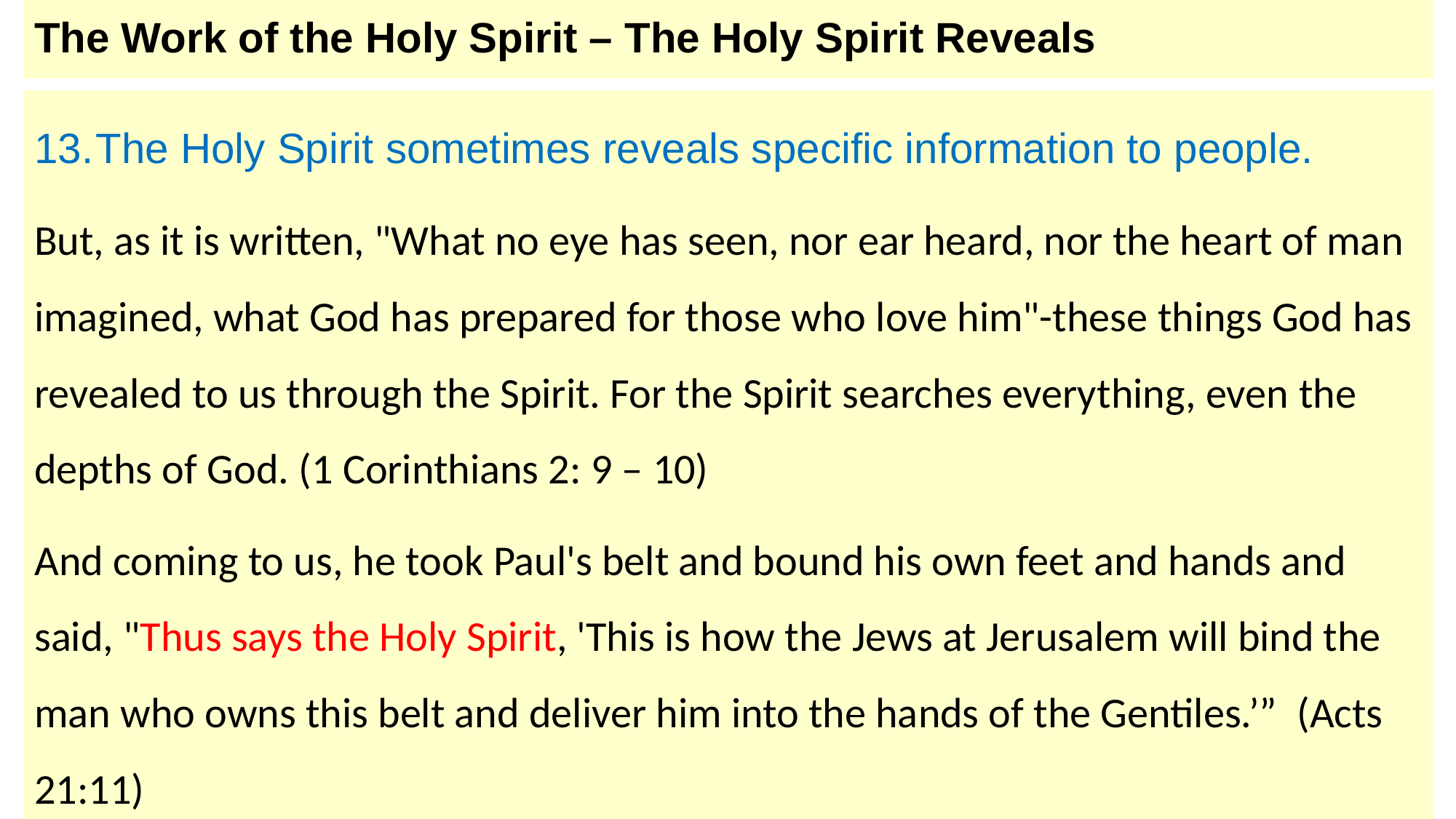

# The Work of the Holy Spirit – The Holy Spirit Reveals
The Holy Spirit sometimes reveals specific information to people.
But, as it is written, "What no eye has seen, nor ear heard, nor the heart of man imagined, what God has prepared for those who love him"-these things God has revealed to us through the Spirit. For the Spirit searches everything, even the depths of God. (1 Corinthians 2: 9 – 10)
And coming to us, he took Paul's belt and bound his own feet and hands and said, "Thus says the Holy Spirit, 'This is how the Jews at Jerusalem will bind the man who owns this belt and deliver him into the hands of the Gentiles.’”  (Acts 21:11)